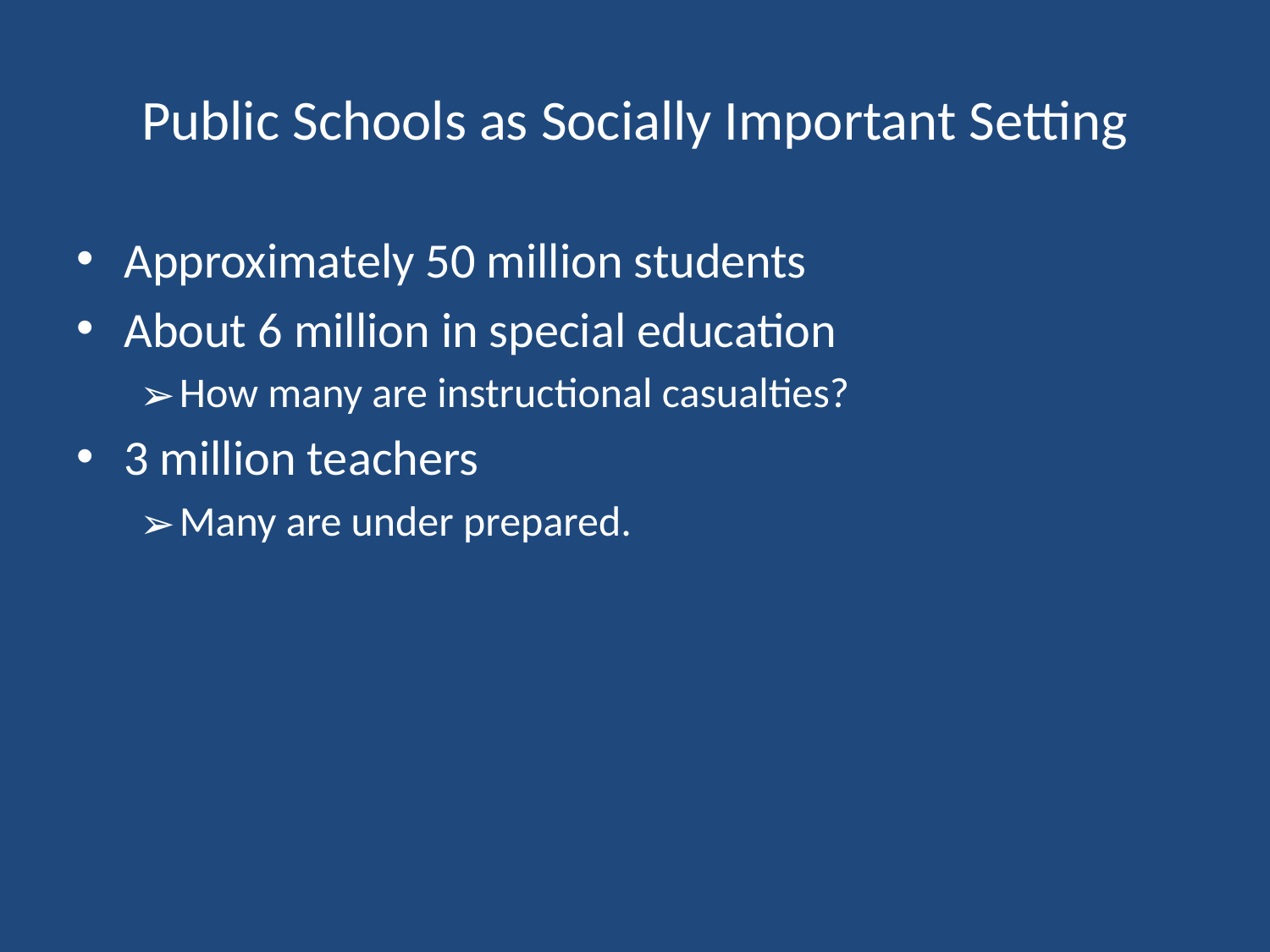

# Public Schools as Socially Important Setting
Approximately 50 million students
About 6 million in special education
How many are instructional casualties?
3 million teachers
Many are under prepared.